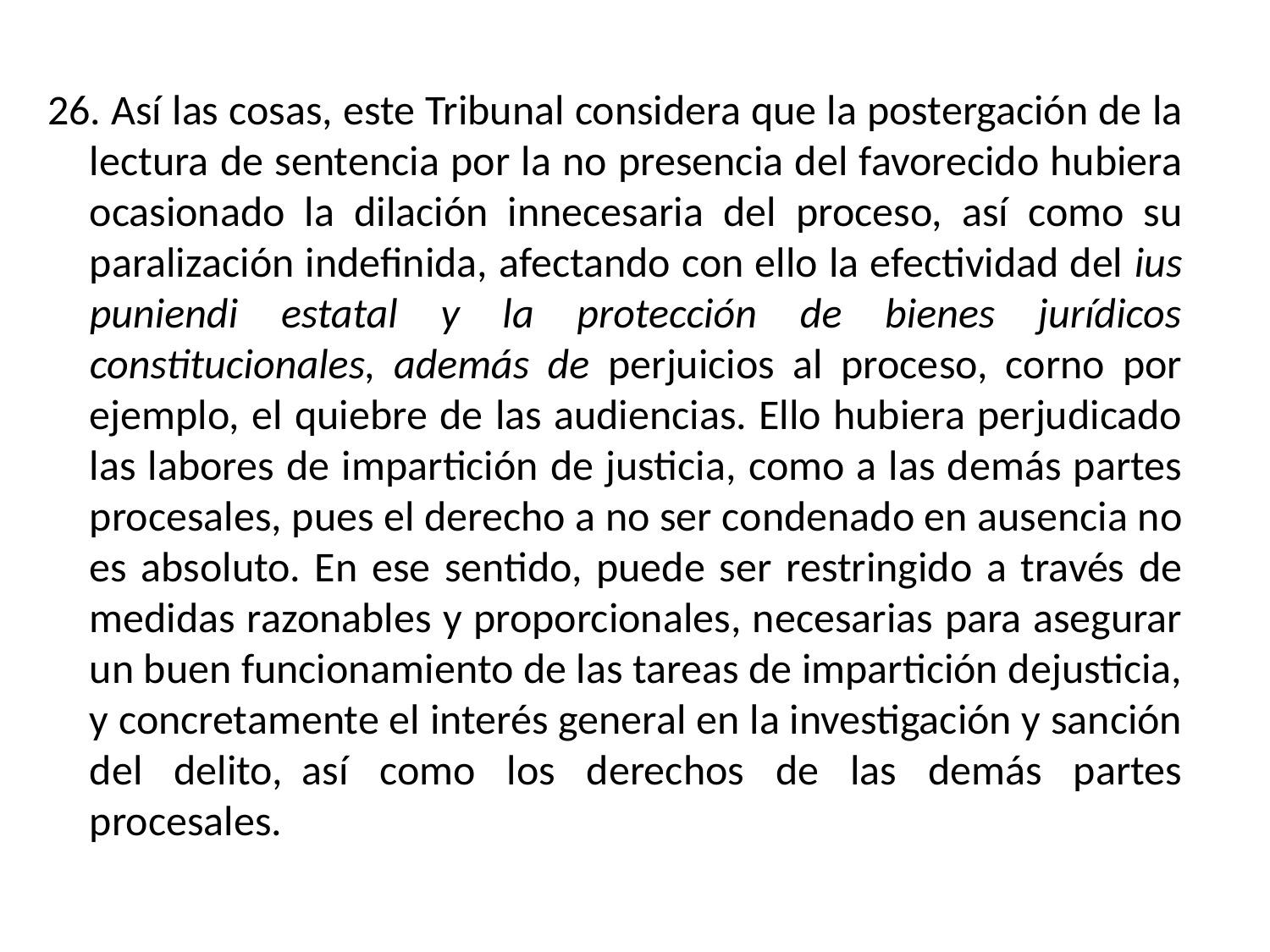

26. Así las cosas, este Tribunal considera que la postergación de la lectura de sentencia por la no presencia del favorecido hubiera ocasionado la dilación innecesaria del proceso, así como su paralización indefinida, afectando con ello la efectividad del ius puniendi estatal y la protección de bienes jurídicos constitucionales, además de perjuicios al proceso, corno por ejemplo, el quiebre de las audiencias. Ello hubiera perjudicado las labores de impartición de justicia, como a las demás partes procesales, pues el derecho a no ser condenado en ausencia no es absoluto. En ese sentido, puede ser restringido a través de medidas razonables y proporcionales, necesarias para asegurar un buen funcionamiento de las tareas de impartición dejusticia, y concretamente el interés general en la investigación y sanción del delito,	así como los derechos de las demás partes procesales.